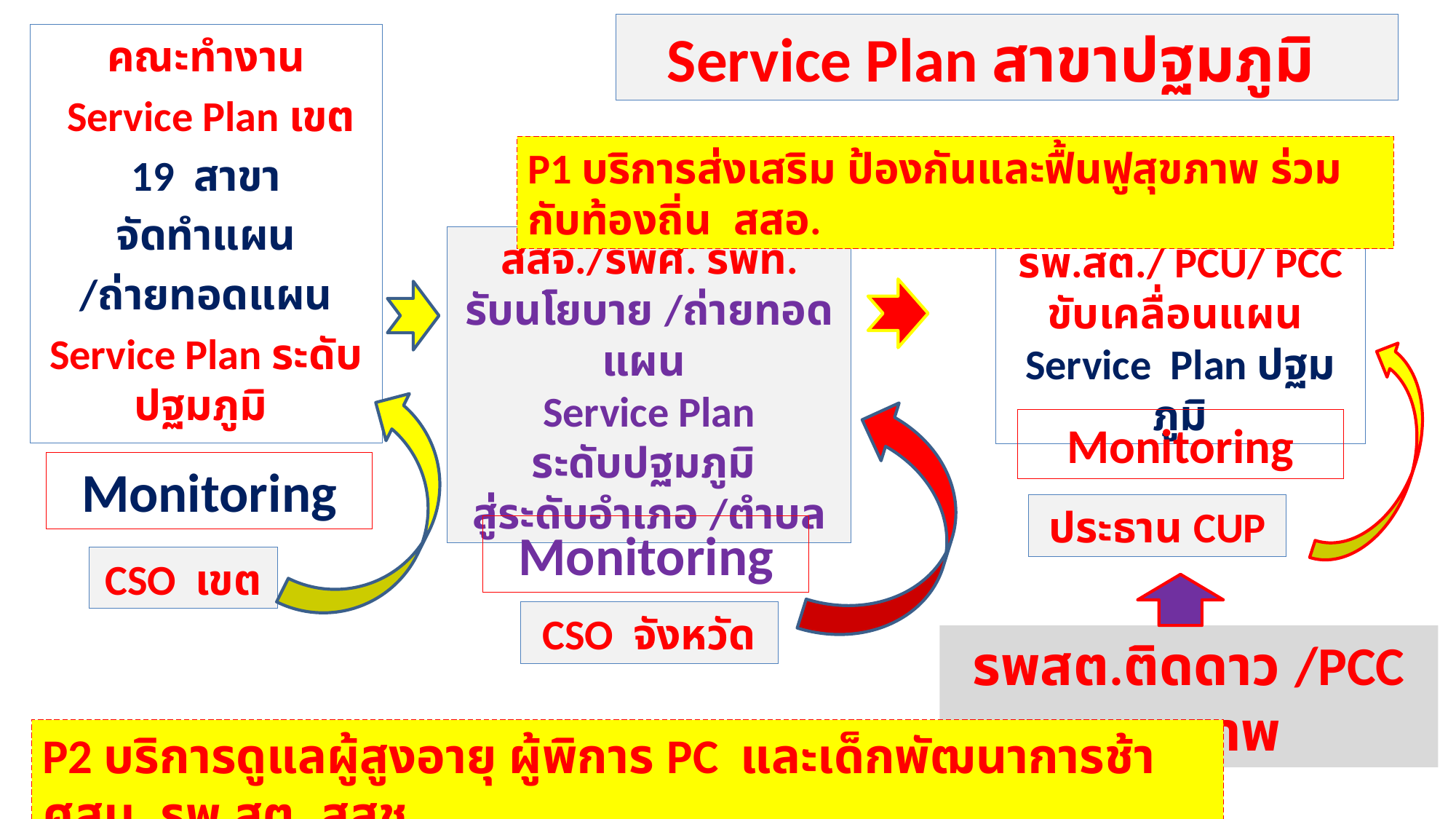

# Service Plan สาขาปฐมภูมิ
คณะทำงาน
 Service Plan เขต
19  สาขา
จัดทำแผน
/ถ่ายทอดแผน
Service Plan ระดับปฐมภูมิ
P1 บริการส่งเสริม ป้องกันและฟื้นฟูสุขภาพ ร่วมกับท้องถิ่น  สสอ.
สสจ./รพศ. รพท.
รับนโยบาย /ถ่ายทอดแผน
Service Plan
ระดับปฐมภูมิ
สู่ระดับอำเภอ /ตำบล
รพ.สต./ PCU/ PCC
ขับเคลื่อนแผน
Service  Plan ปฐมภูมิ

Monitoring

Monitoring

ประธาน CUP
Monitoring
CSO  เขต

CSO  จังหวัด
รพสต.ติดดาว /PCC คุณภาพ
P2 บริการดูแลผู้สูงอายุ ผู้พิการ PC  และเด็กพัฒนาการช้า  ศสม.,รพ.สต.,สสช.